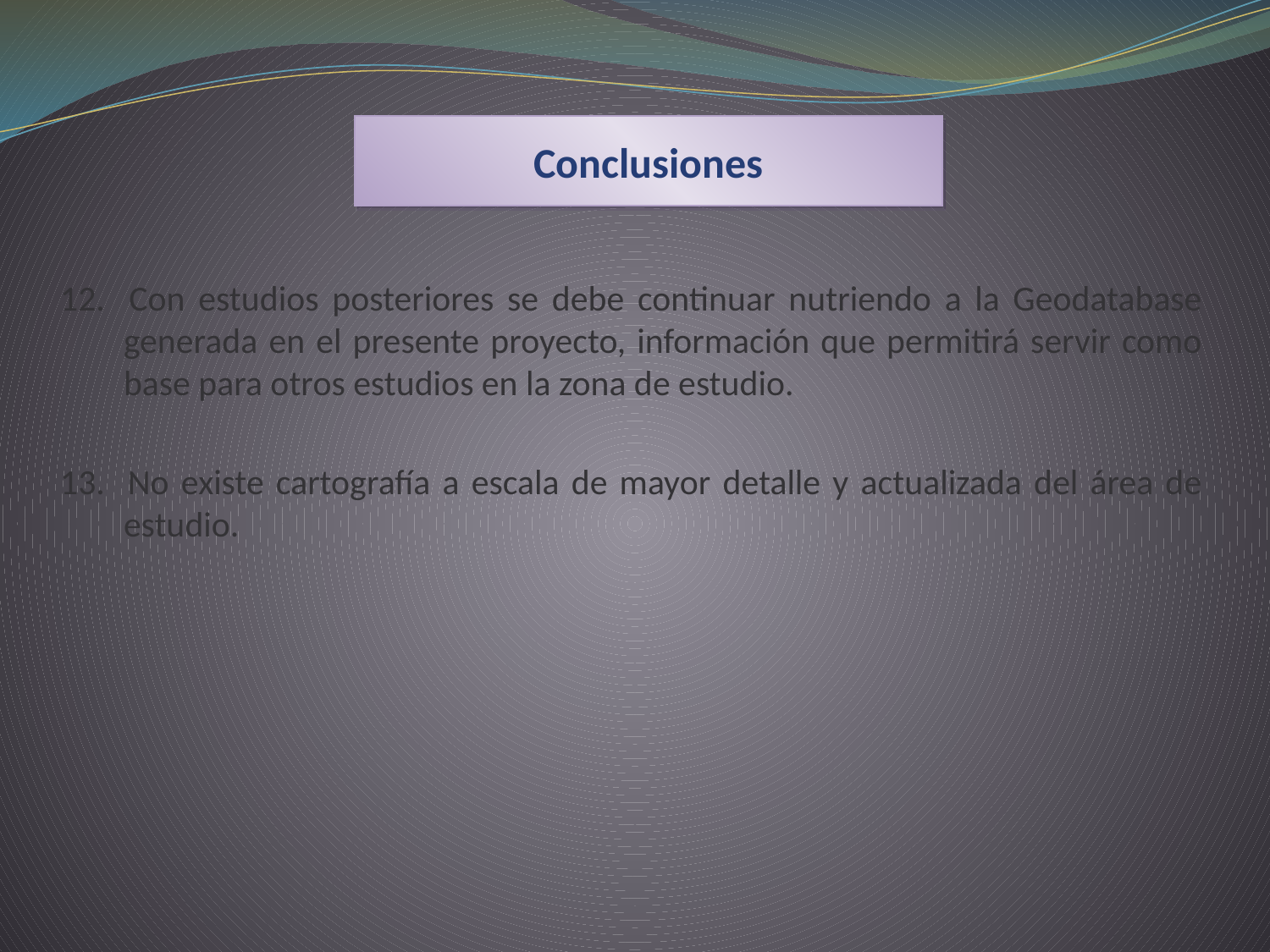

Conclusiones

12. 	Con estudios posteriores se debe continuar nutriendo a la Geodatabase generada en el presente proyecto, información que permitirá servir como base para otros estudios en la zona de estudio.

13. 	No existe cartografía a escala de mayor detalle y actualizada del área de estudio.